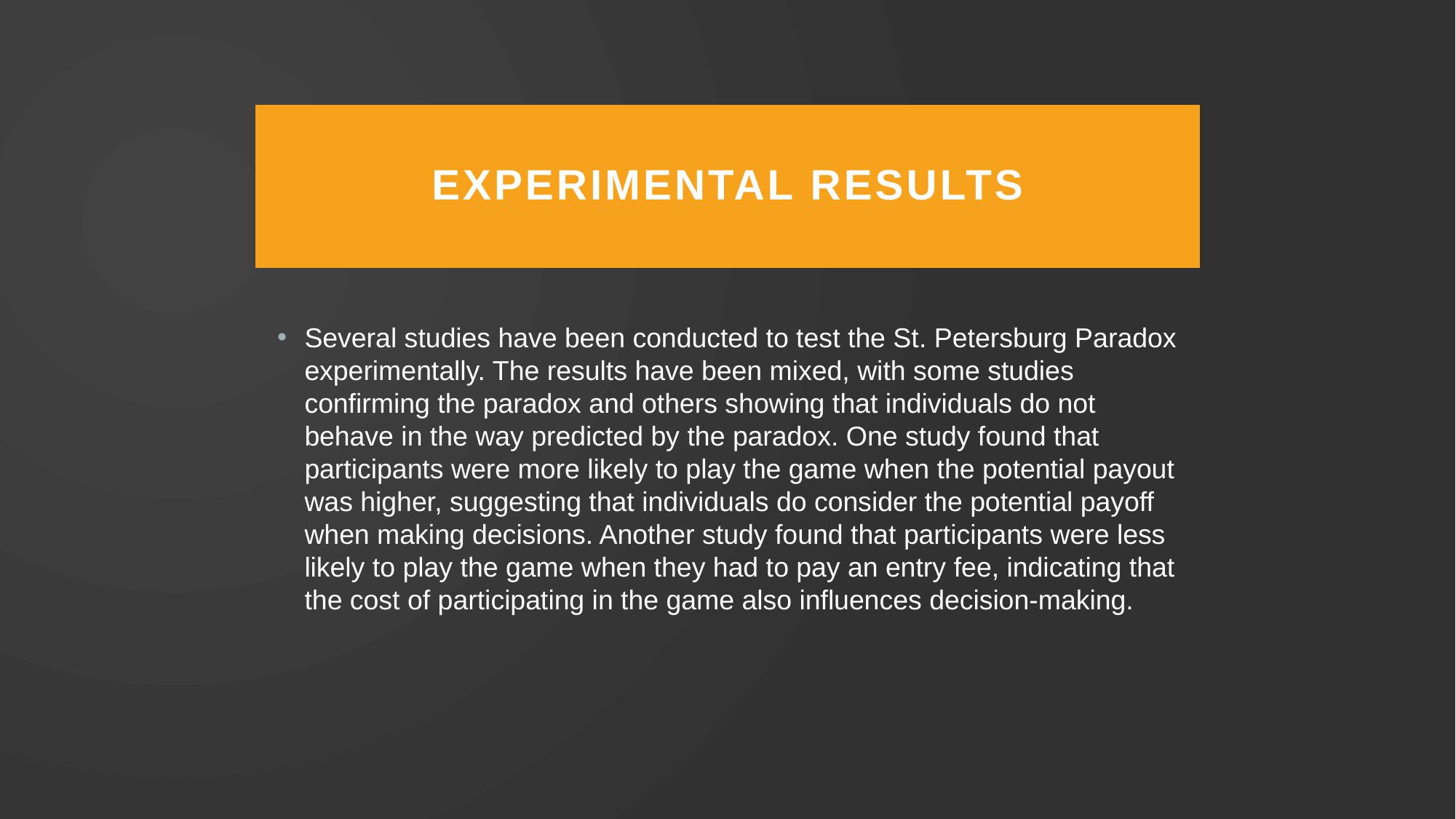

# Experimental Results
Several studies have been conducted to test the St. Petersburg Paradox experimentally. The results have been mixed, with some studies confirming the paradox and others showing that individuals do not behave in the way predicted by the paradox. One study found that participants were more likely to play the game when the potential payout was higher, suggesting that individuals do consider the potential payoff when making decisions. Another study found that participants were less likely to play the game when they had to pay an entry fee, indicating that the cost of participating in the game also influences decision-making.